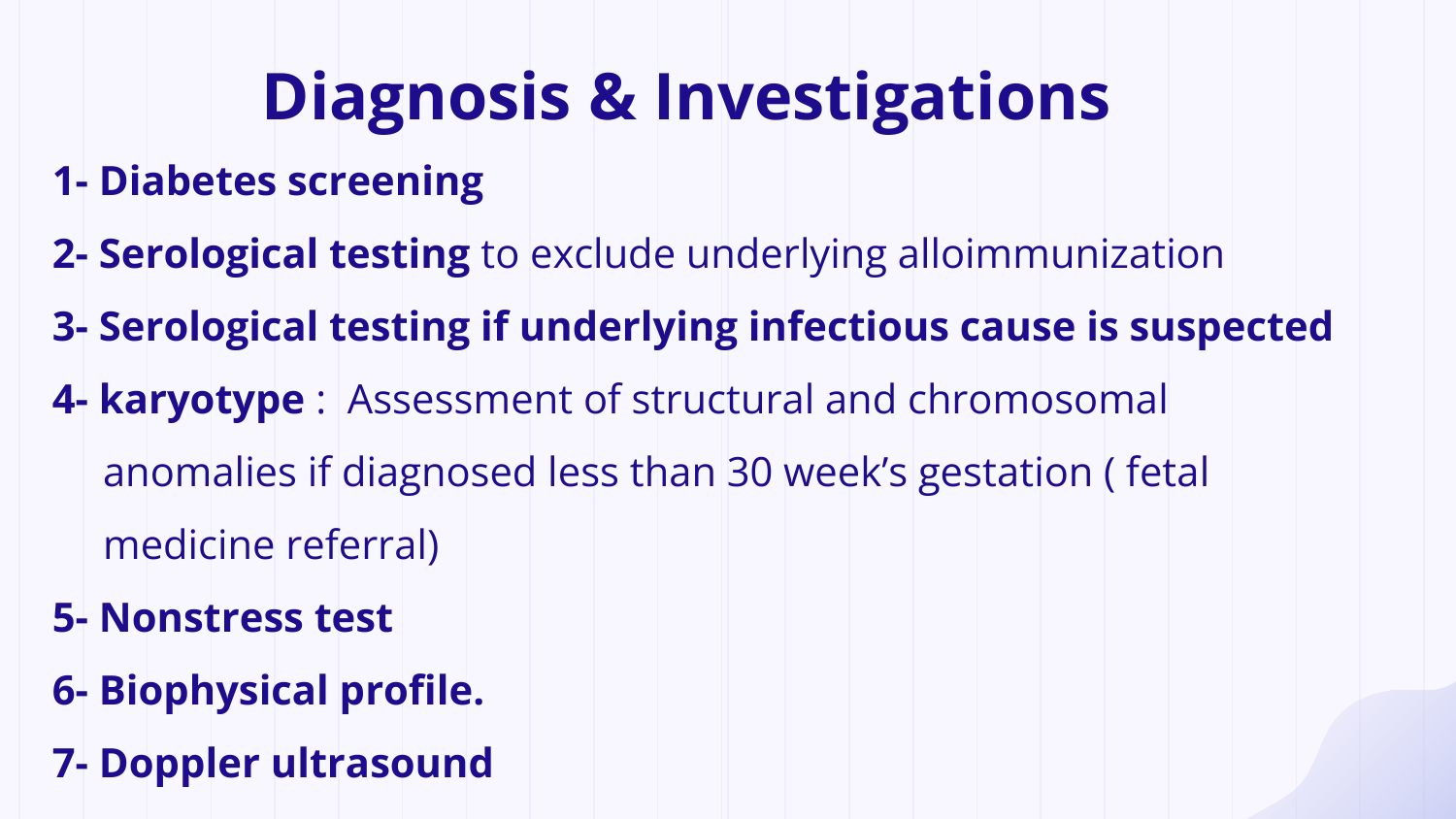

# Diagnosis & Investigations
1- Diabetes screening
2- Serological testing to exclude underlying alloimmunization
3- Serological testing if underlying infectious cause is suspected
4- karyotype :  Assessment of structural and chromosomal anomalies if diagnosed less than 30 week’s gestation ( fetal medicine referral)
5- Nonstress test
6- Biophysical profile.
7- Doppler ultrasound